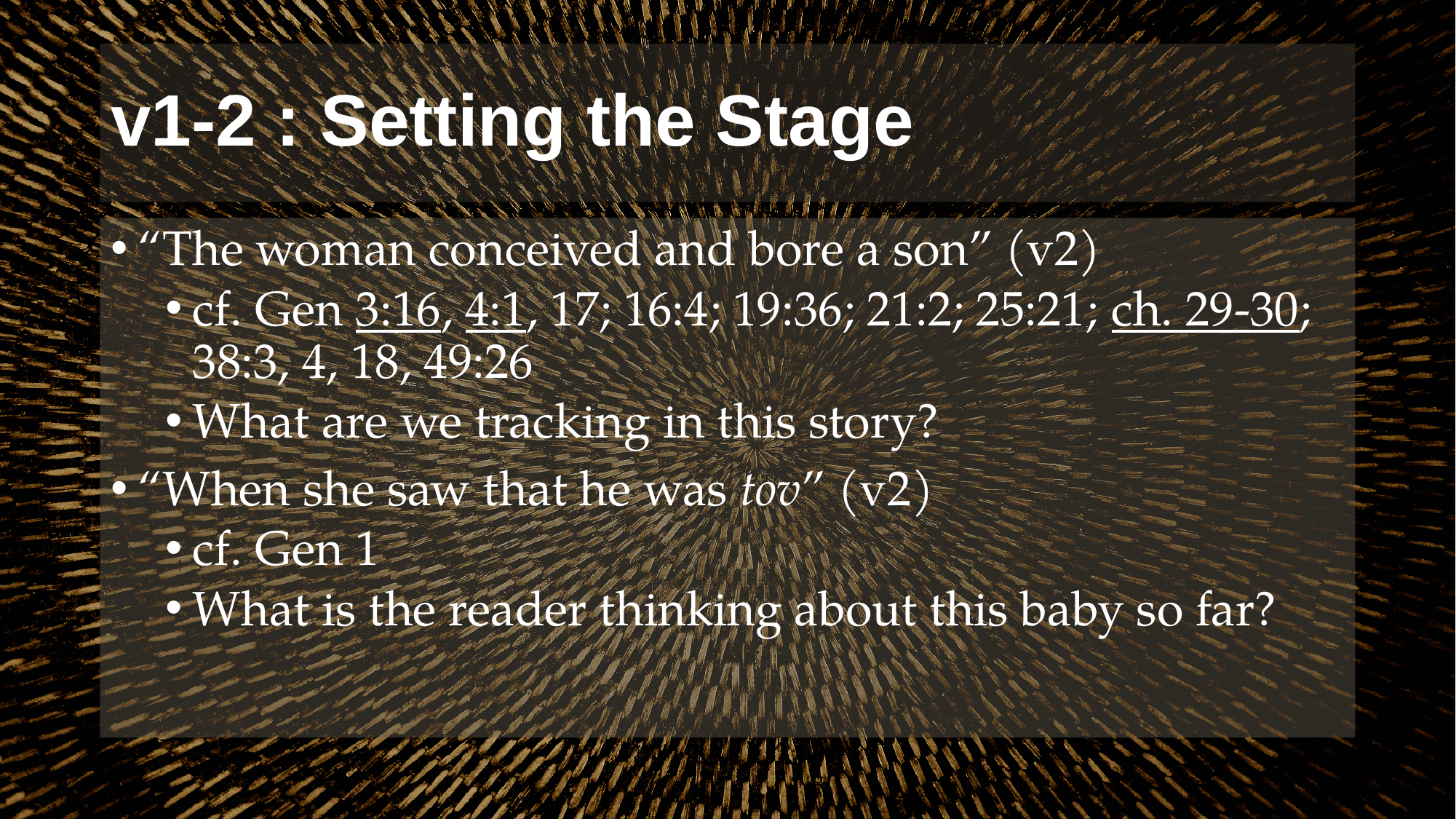

# v1-2 : Setting the Stage
“The woman conceived and bore a son” (v2)
cf. Gen 3:16, 4:1, 17; 16:4; 19:36; 21:2; 25:21; ch. 29-30; 38:3, 4, 18, 49:26
What are we tracking in this story?
“When she saw that he was tov” (v2)
cf. Gen 1
What is the reader thinking about this baby so far?